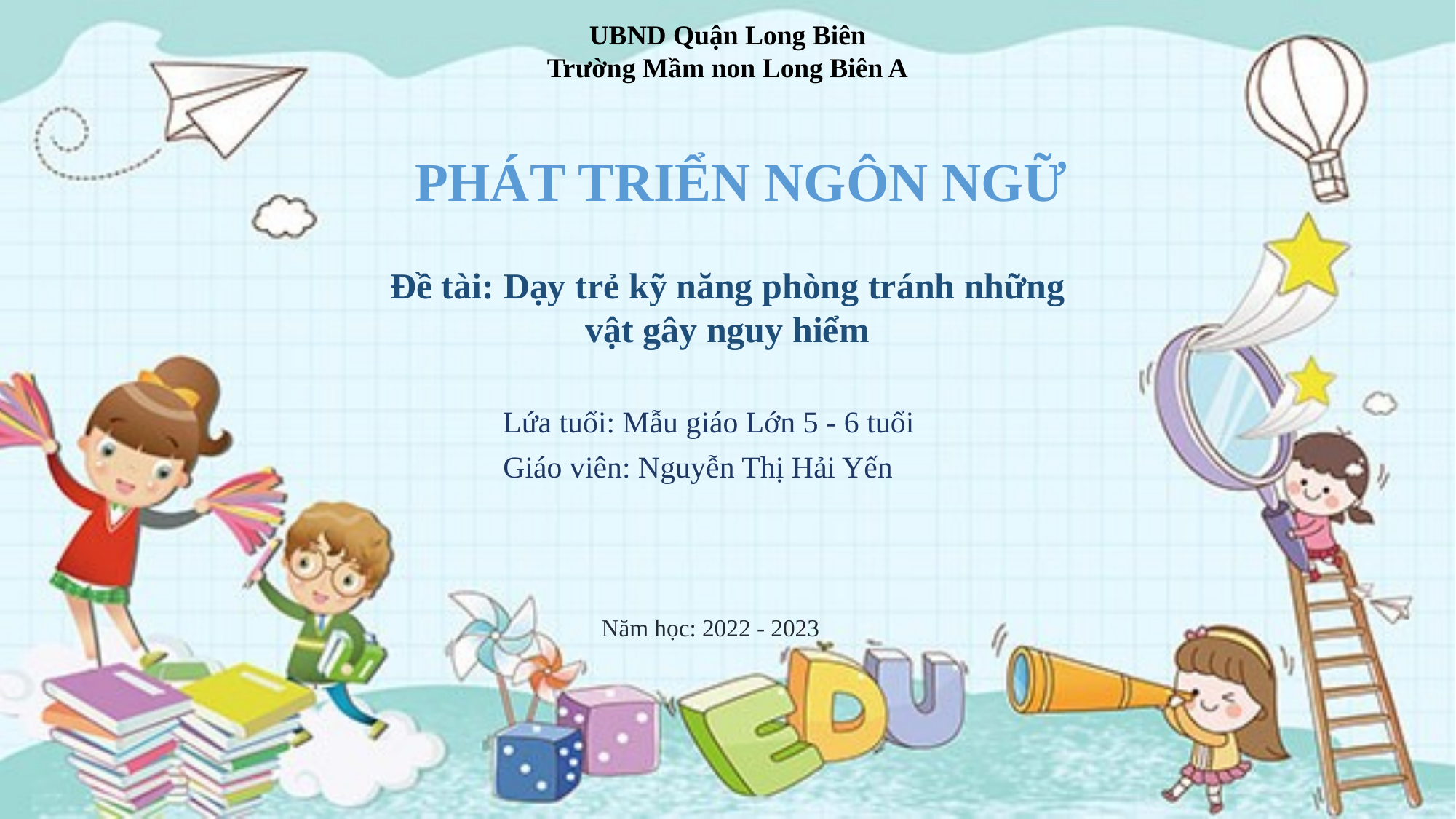

UBND Quận Long Biên
Trường Mầm non Long Biên A
PHÁT TRIỂN NGÔN NGỮ
Đề tài: Dạy trẻ kỹ năng phòng tránh những vật gây nguy hiểm
Lứa tuổi: Mẫu giáo Lớn 5 - 6 tuổi
Giáo viên: Nguyễn Thị Hải Yến
Năm học: 2022 - 2023